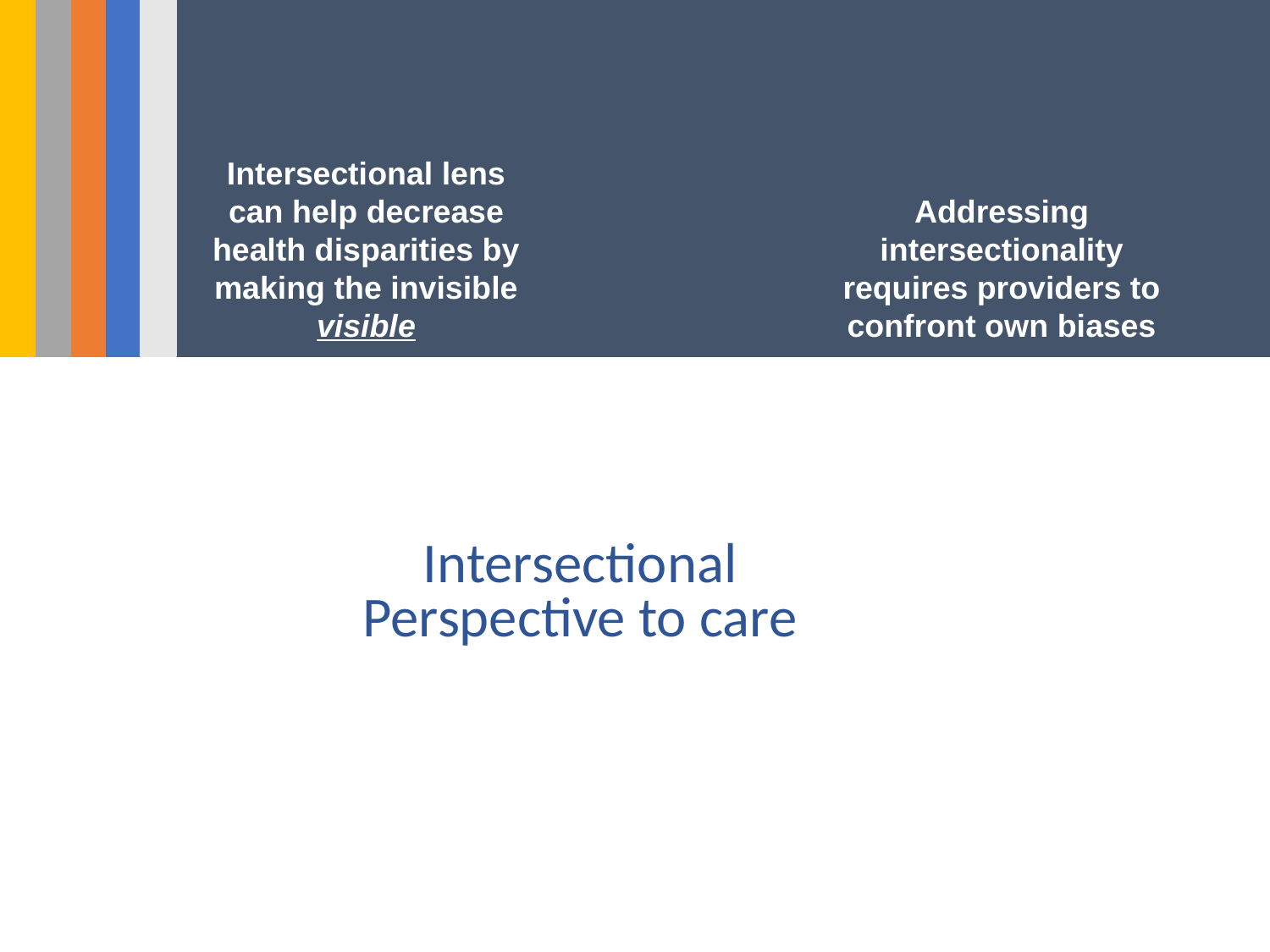

Intersectional lens can help decrease health disparities by making the invisible visible
Addressing intersectionality requires providers to confront own biases
# Intersectional Perspective to care